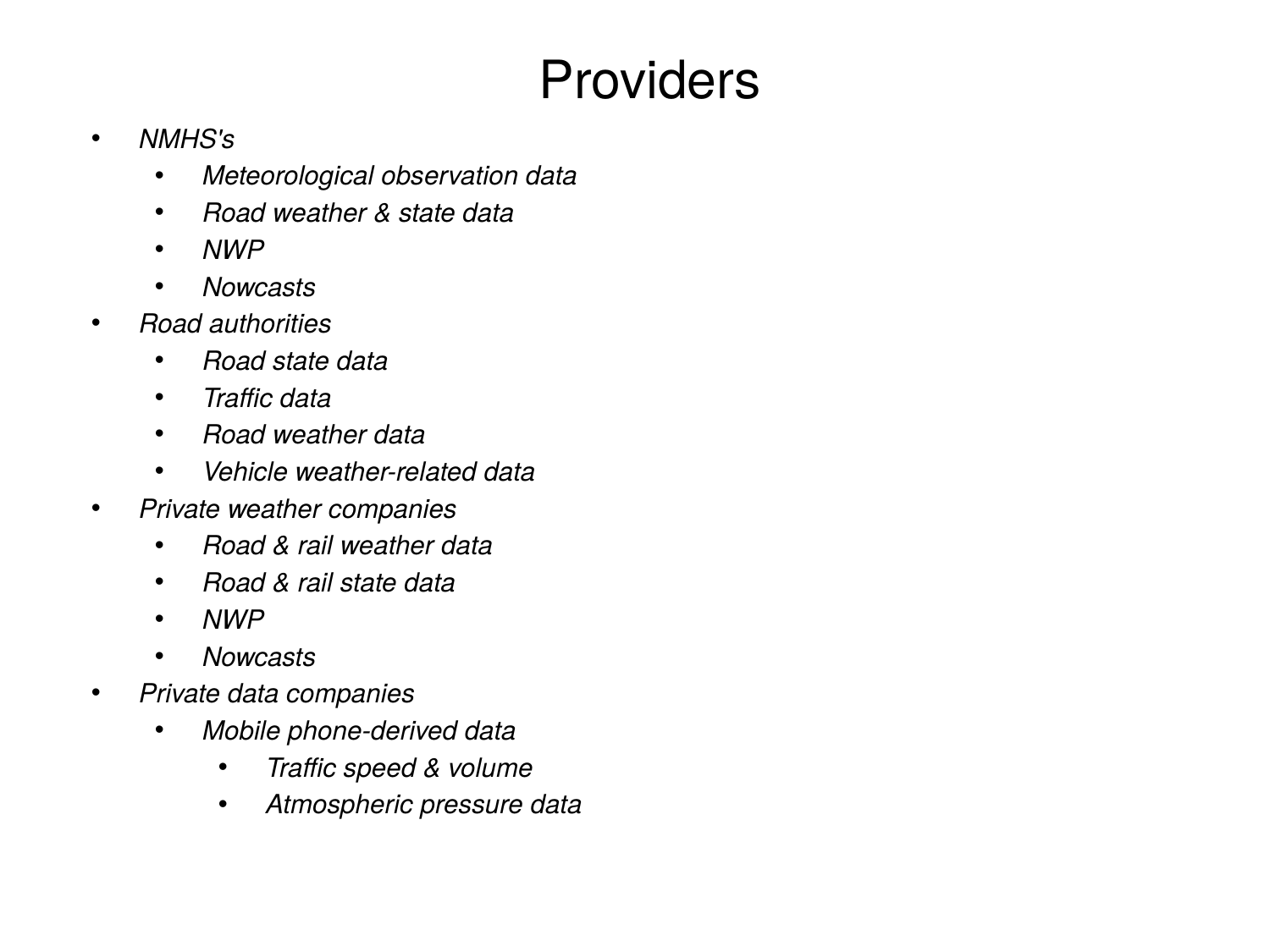

# Providers
NMHS's
Meteorological observation data
Road weather & state data
NWP
Nowcasts
Road authorities
Road state data
Traffic data
Road weather data
Vehicle weather-related data
Private weather companies
Road & rail weather data
Road & rail state data
NWP
Nowcasts
Private data companies
Mobile phone-derived data
Traffic speed & volume
Atmospheric pressure data